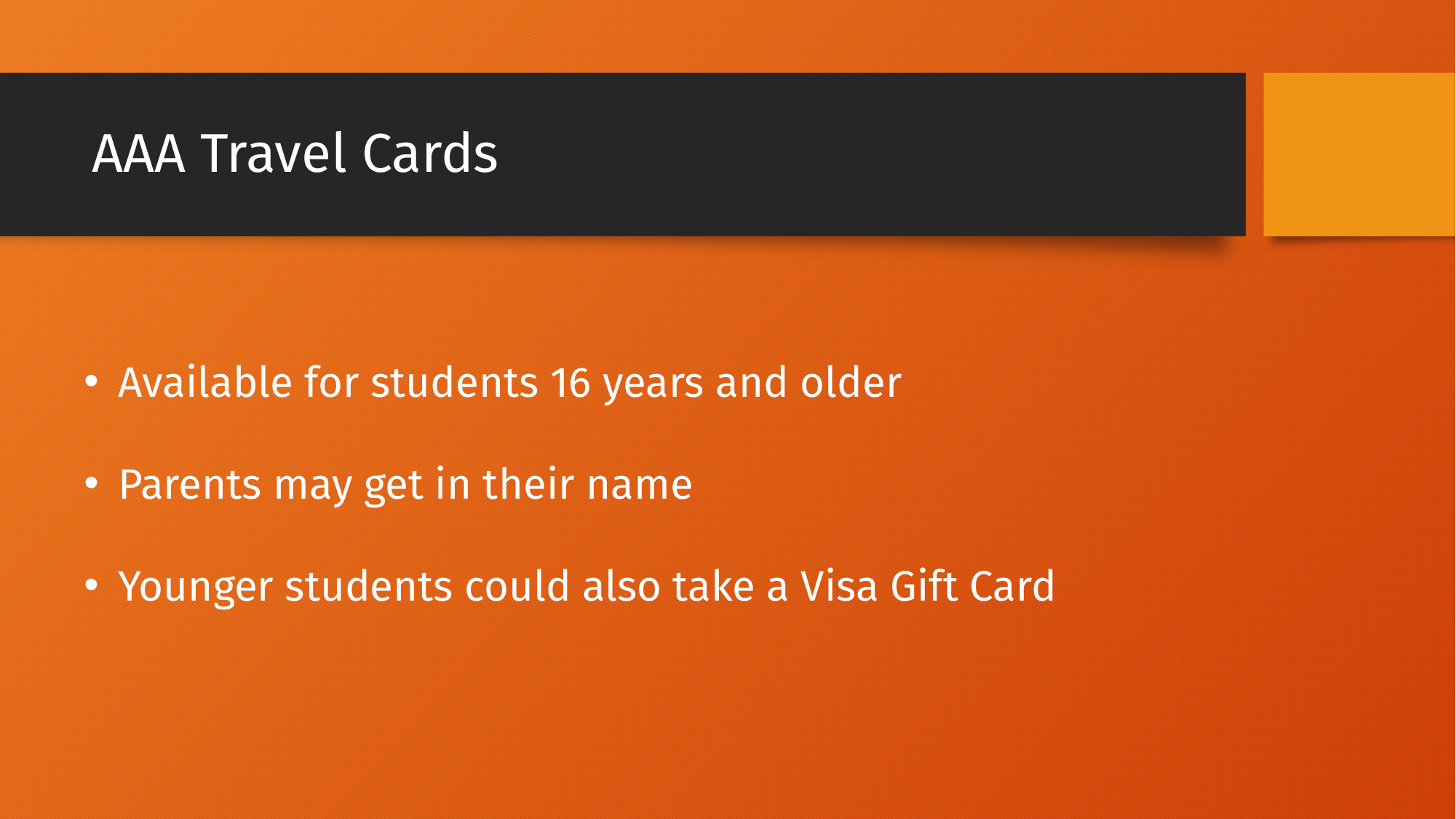

# AAA Travel Cards
Available for students 16 years and older

Parents may get in their name

Younger students could also take a Visa Gift Card